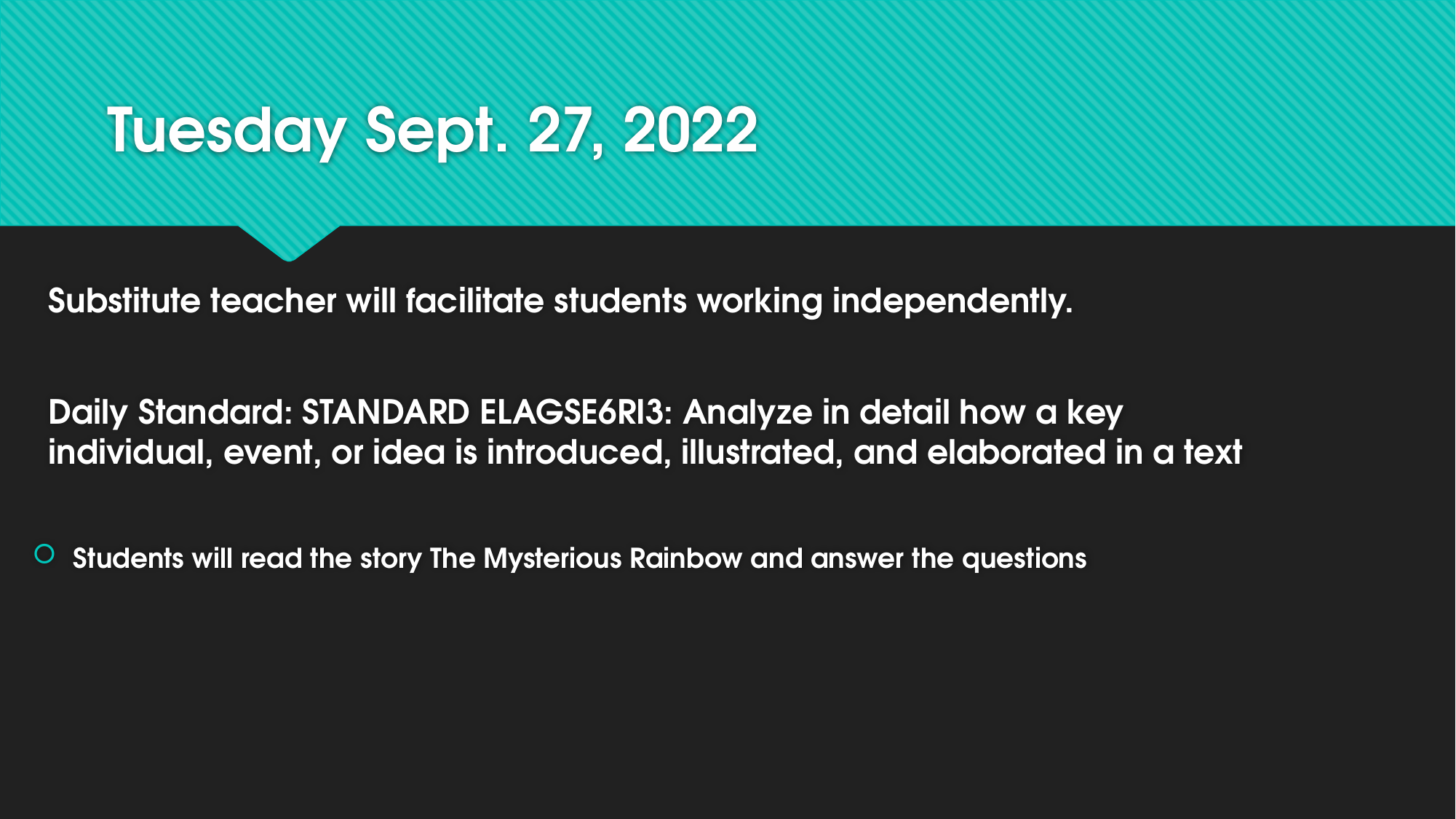

# Tuesday Sept. 27, 2022
Substitute teacher will facilitate students working independently.

Daily Standard: STANDARD ELAGSE6RI3: Analyze in detail how a key individual, event, or idea is introduced, illustrated, and elaborated in a text

Students will read the story The Mysterious Rainbow and answer the questions